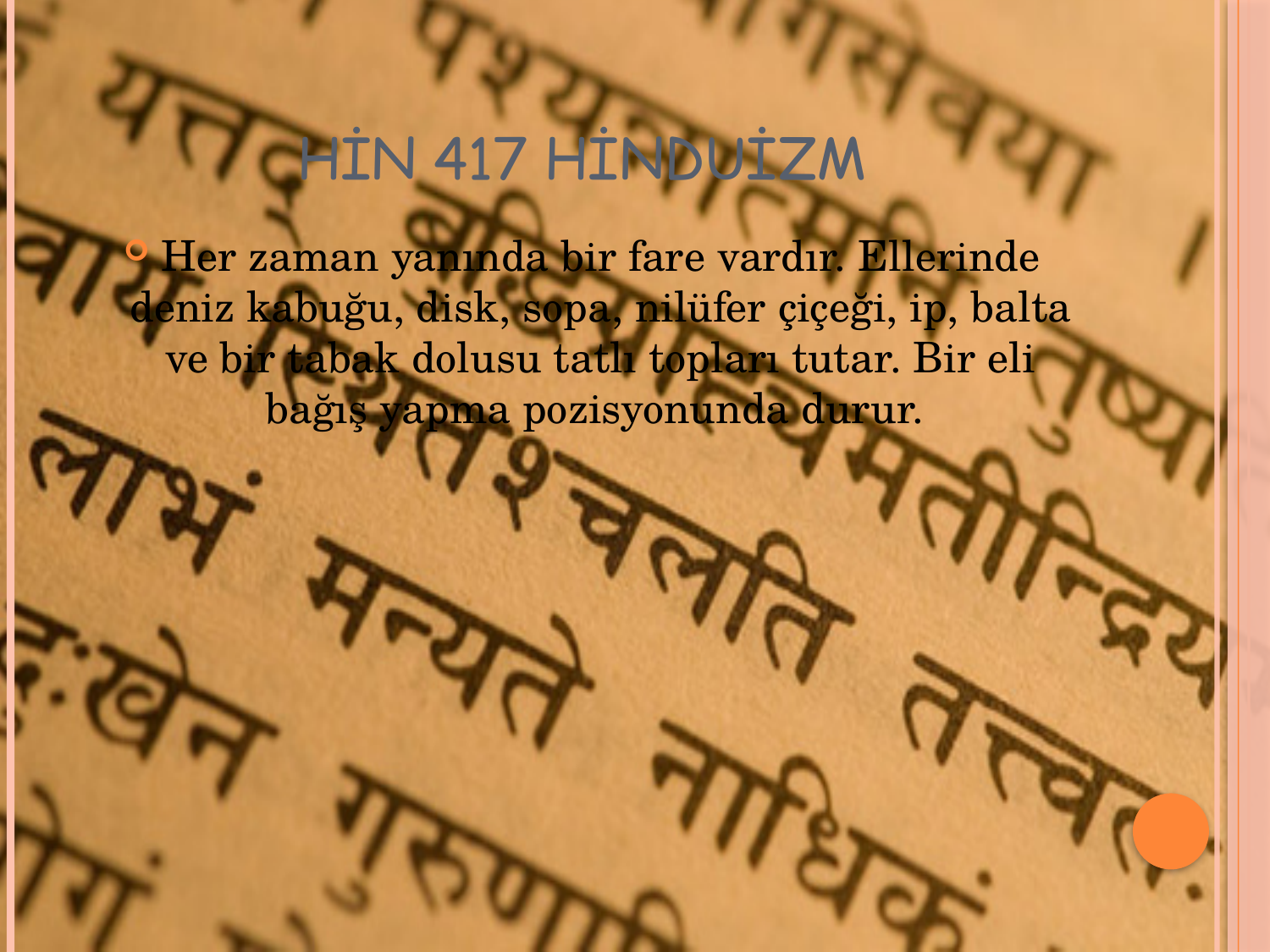

# HİN 417 HİNDUİZM
Her zaman yanında bir fare vardır. Ellerinde deniz kabuğu, disk, sopa, nilüfer çiçeği, ip, balta ve bir tabak dolusu tatlı topları tutar. Bir eli bağış yapma pozisyonunda durur.